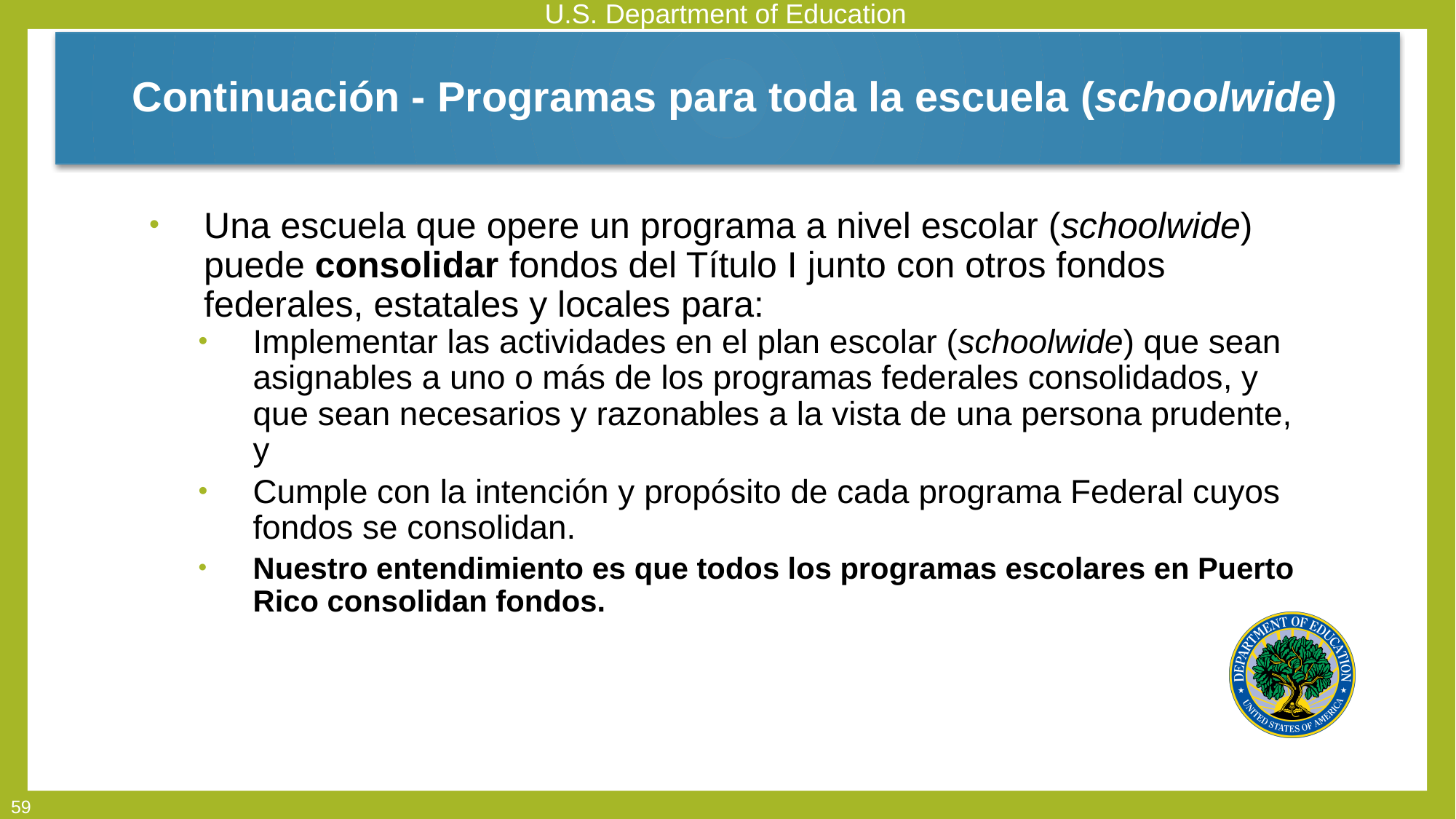

Continuación - Programas para toda la escuela (schoolwide)
Una escuela que opere un programa a nivel escolar (schoolwide) puede consolidar fondos del Título I junto con otros fondos federales, estatales y locales para:
Implementar las actividades en el plan escolar (schoolwide) que sean asignables a uno o más de los programas federales consolidados, y que sean necesarios y razonables a la vista de una persona prudente, y
Cumple con la intención y propósito de cada programa Federal cuyos fondos se consolidan.
Nuestro entendimiento es que todos los programas escolares en Puerto Rico consolidan fondos.

59